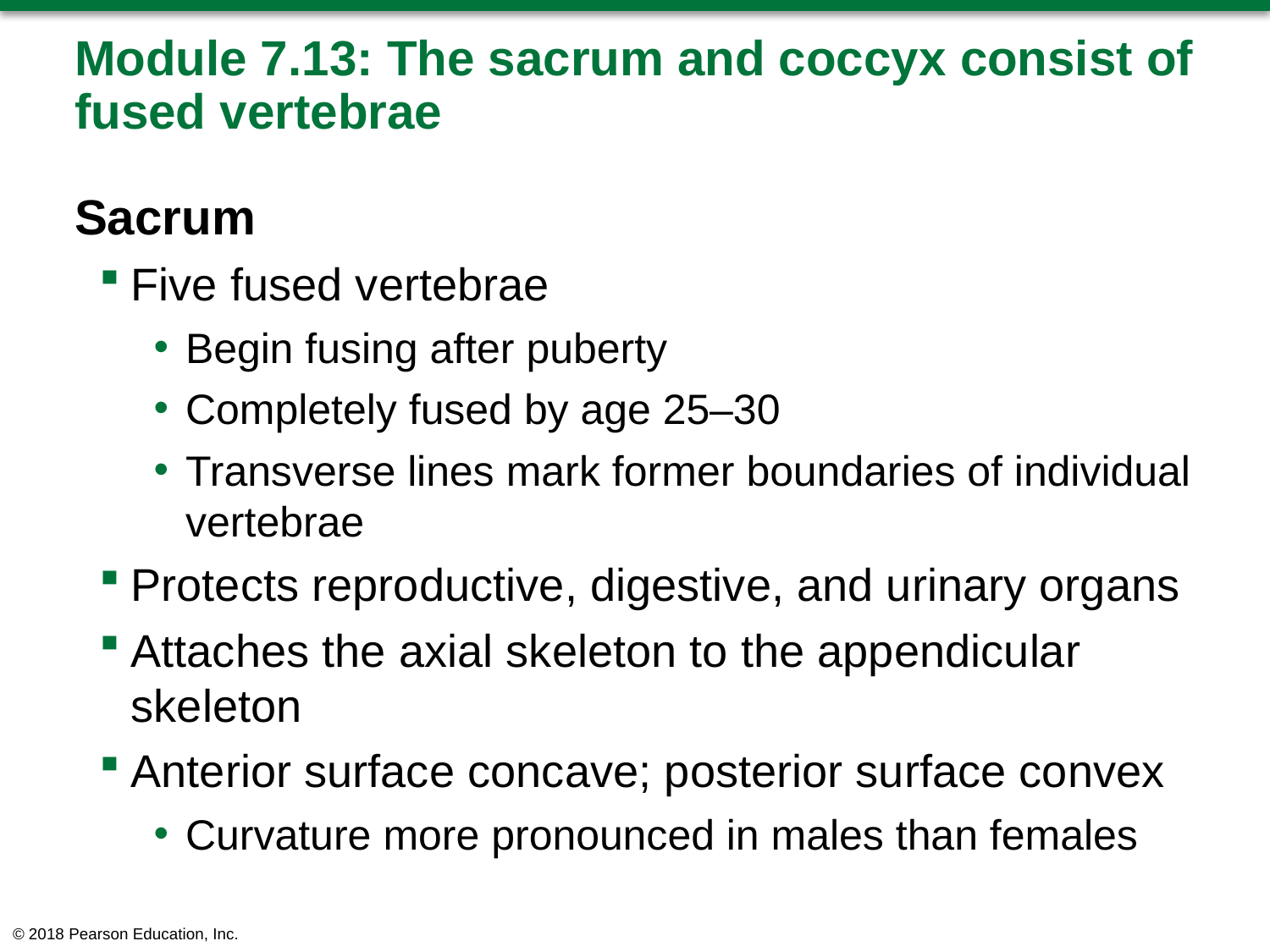

# Module 7.13: The sacrum and coccyx consist of fused vertebrae
Sacrum
Five fused vertebrae
Begin fusing after puberty
Completely fused by age 25–30
Transverse lines mark former boundaries of individual vertebrae
Protects reproductive, digestive, and urinary organs
Attaches the axial skeleton to the appendicular skeleton
Anterior surface concave; posterior surface convex
Curvature more pronounced in males than females
© 2018 Pearson Education, Inc.